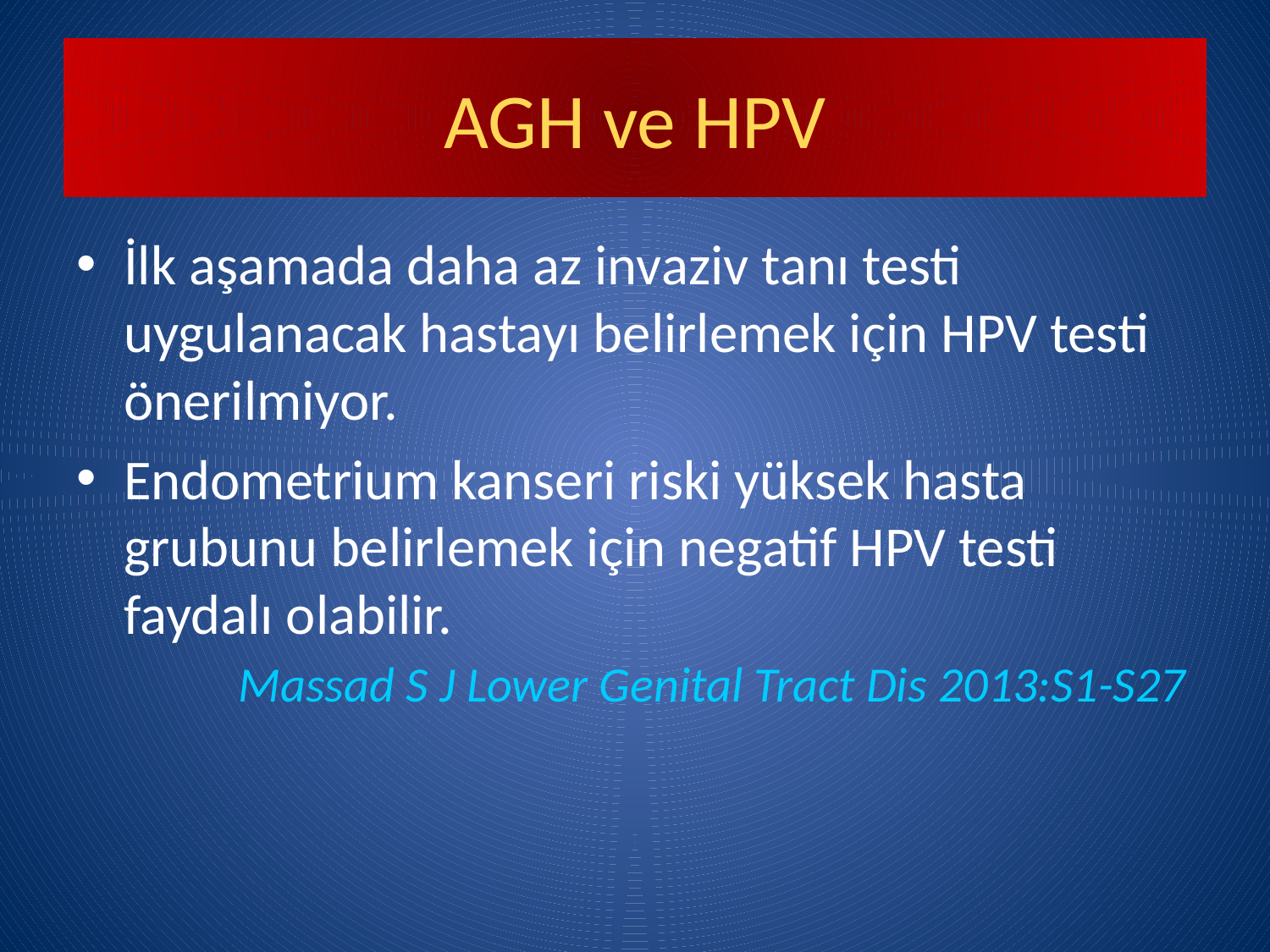

# AGH ve HPV
İlk aşamada daha az invaziv tanı testi uygulanacak hastayı belirlemek için HPV testi önerilmiyor.
Endometrium kanseri riski yüksek hasta grubunu belirlemek için negatif HPV testi faydalı olabilir.
         Massad S J Lower Genital Tract Dis 2013:S1-S27